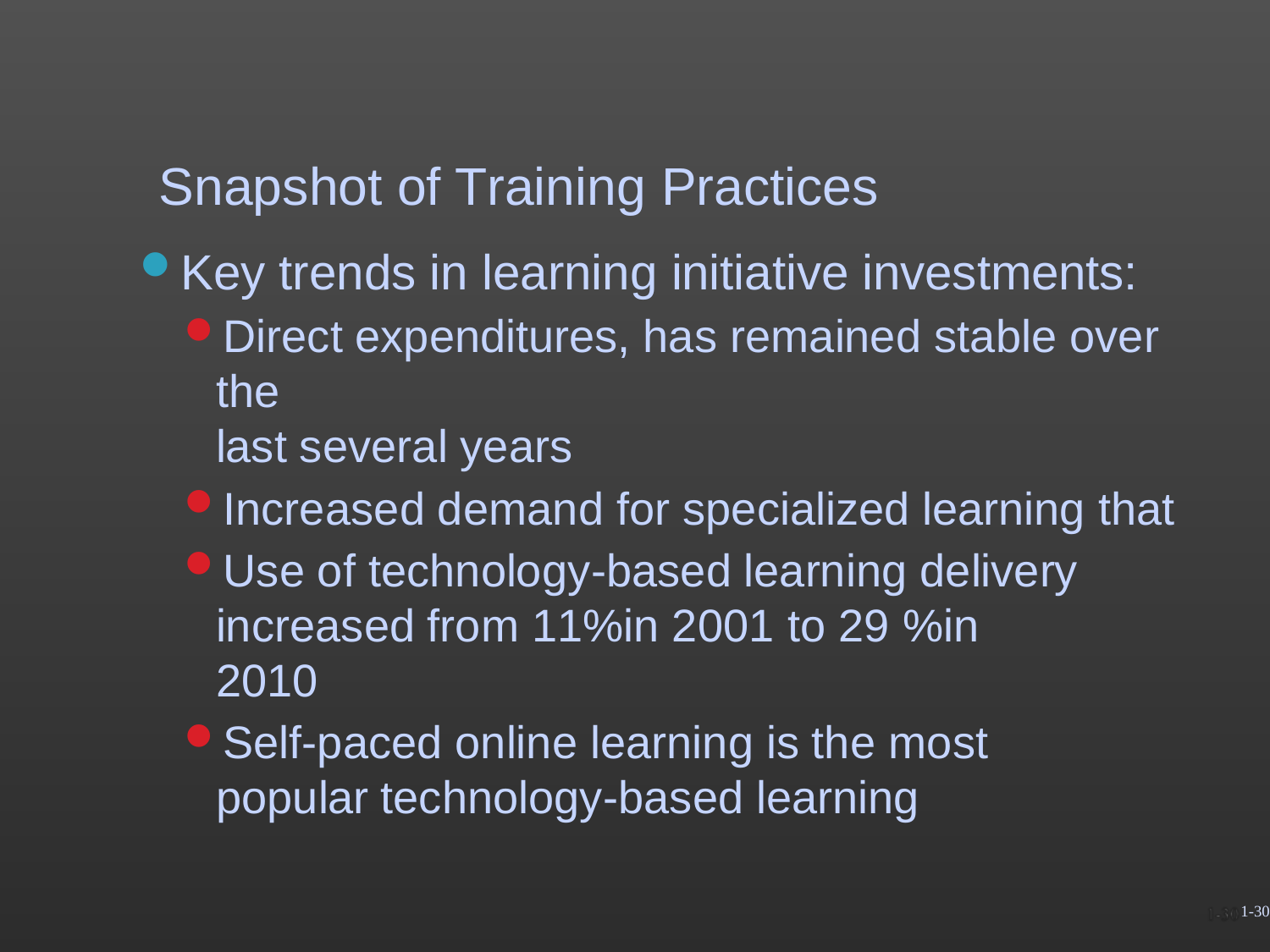

# Snapshot of Training Practices
Key trends in learning initiative investments:
Direct expenditures, has remained stable over the
last several years
Increased demand for specialized learning that
Use of technology-based learning delivery increased from 11%in 2001 to 29 %in 2010
Self-paced online learning is the most popular technology-based learning

1-30